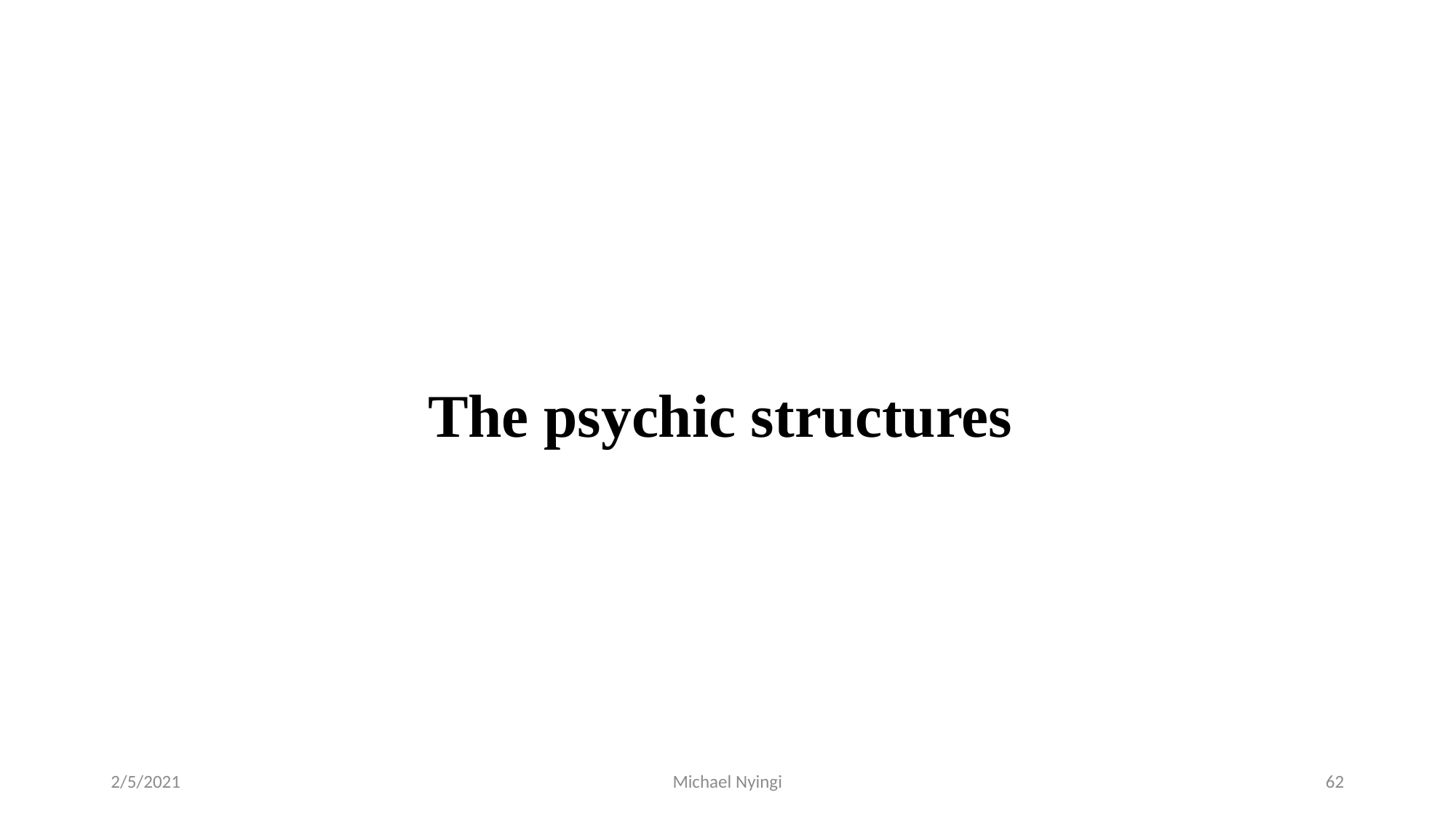

#

                     The psychic structures
2/5/2021
Michael Nyingi
62